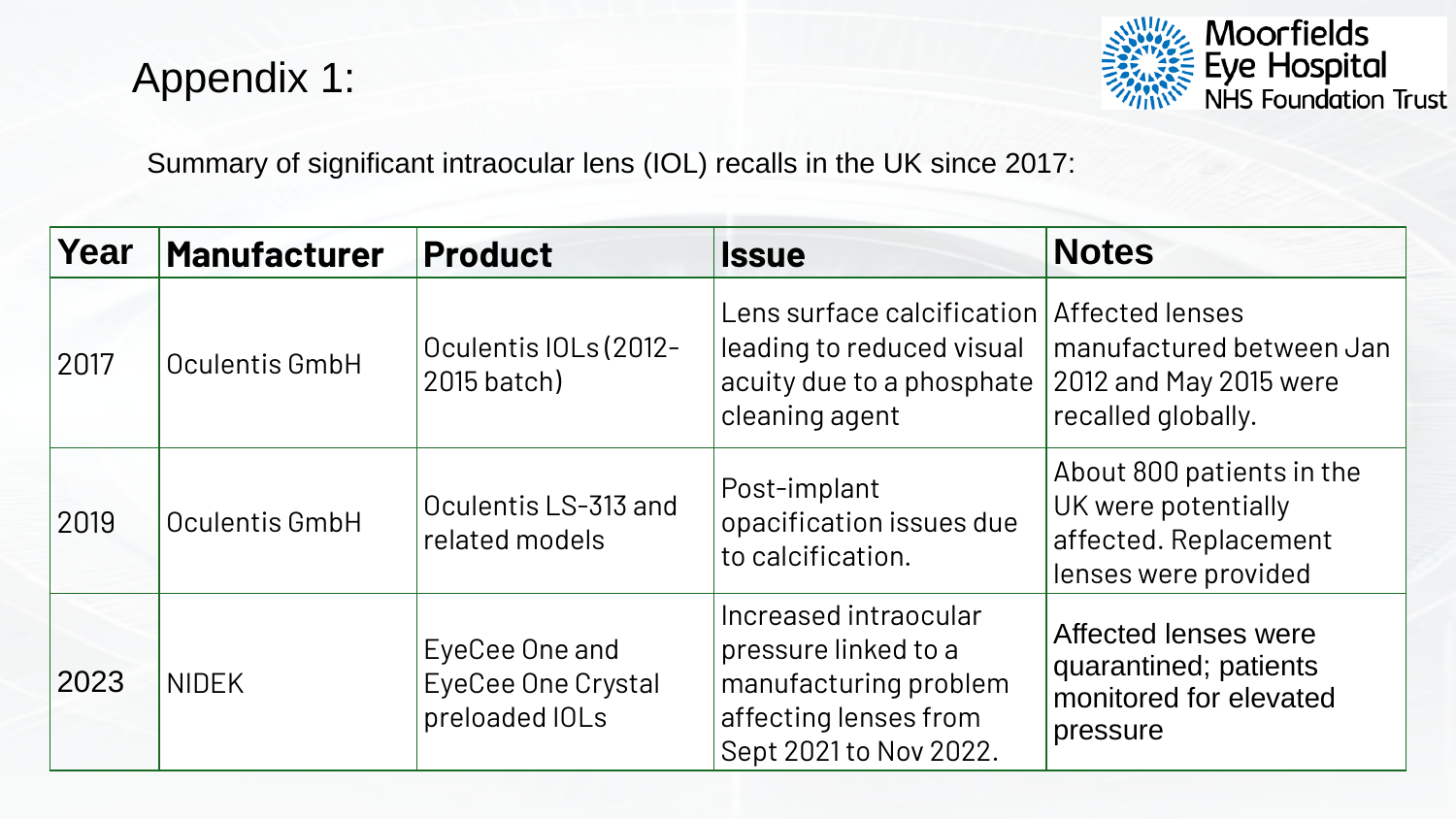

Appendix 1:
Summary of significant intraocular lens (IOL) recalls in the UK since 2017:
| Year | Manufacturer | Product | Issue | Notes |
| --- | --- | --- | --- | --- |
| 2017 | Oculentis GmbH | Oculentis IOLs (2012-2015 batch) | Lens surface calcification leading to reduced visual acuity due to a phosphate cleaning agent | Affected lenses manufactured between Jan 2012 and May 2015 were recalled globally​. |
| 2019 | Oculentis GmbH | Oculentis LS-313 and related models | Post-implant opacification issues due to calcification. | About 800 patients in the UK were potentially affected. Replacement lenses were provided |
| 2023 | NIDEK | EyeCee One and EyeCee One Crystal preloaded IOLs | Increased intraocular pressure linked to a manufacturing problem affecting lenses from Sept 2021 to Nov 2022. | Affected lenses were quarantined; patients monitored for elevated pressure |